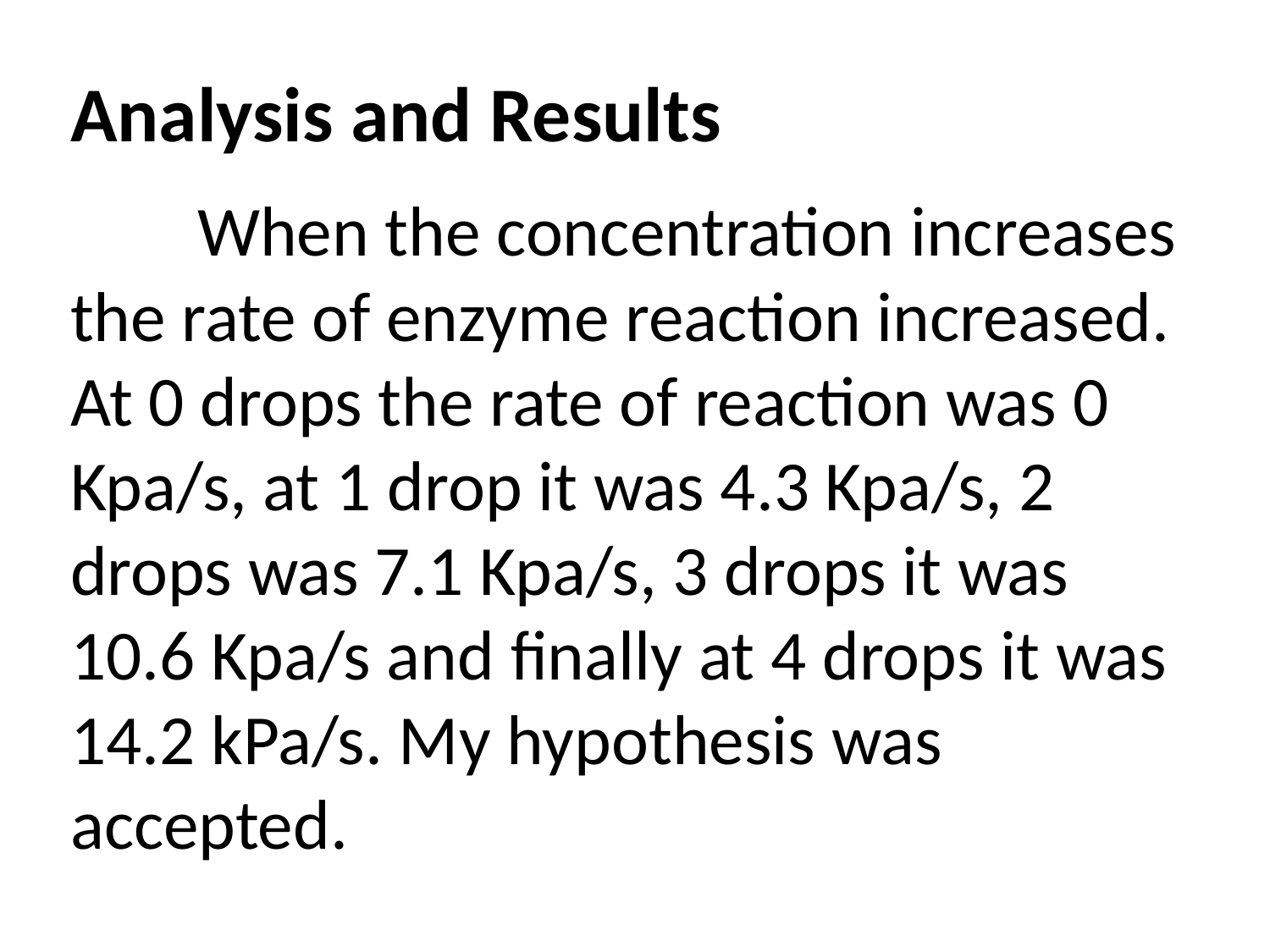

Analysis and Results
	When the concentration increases the rate of enzyme reaction increased. At 0 drops the rate of reaction was 0 Kpa/s, at 1 drop it was 4.3 Kpa/s, 2 drops was 7.1 Kpa/s, 3 drops it was 10.6 Kpa/s and finally at 4 drops it was 14.2 kPa/s. My hypothesis was accepted.